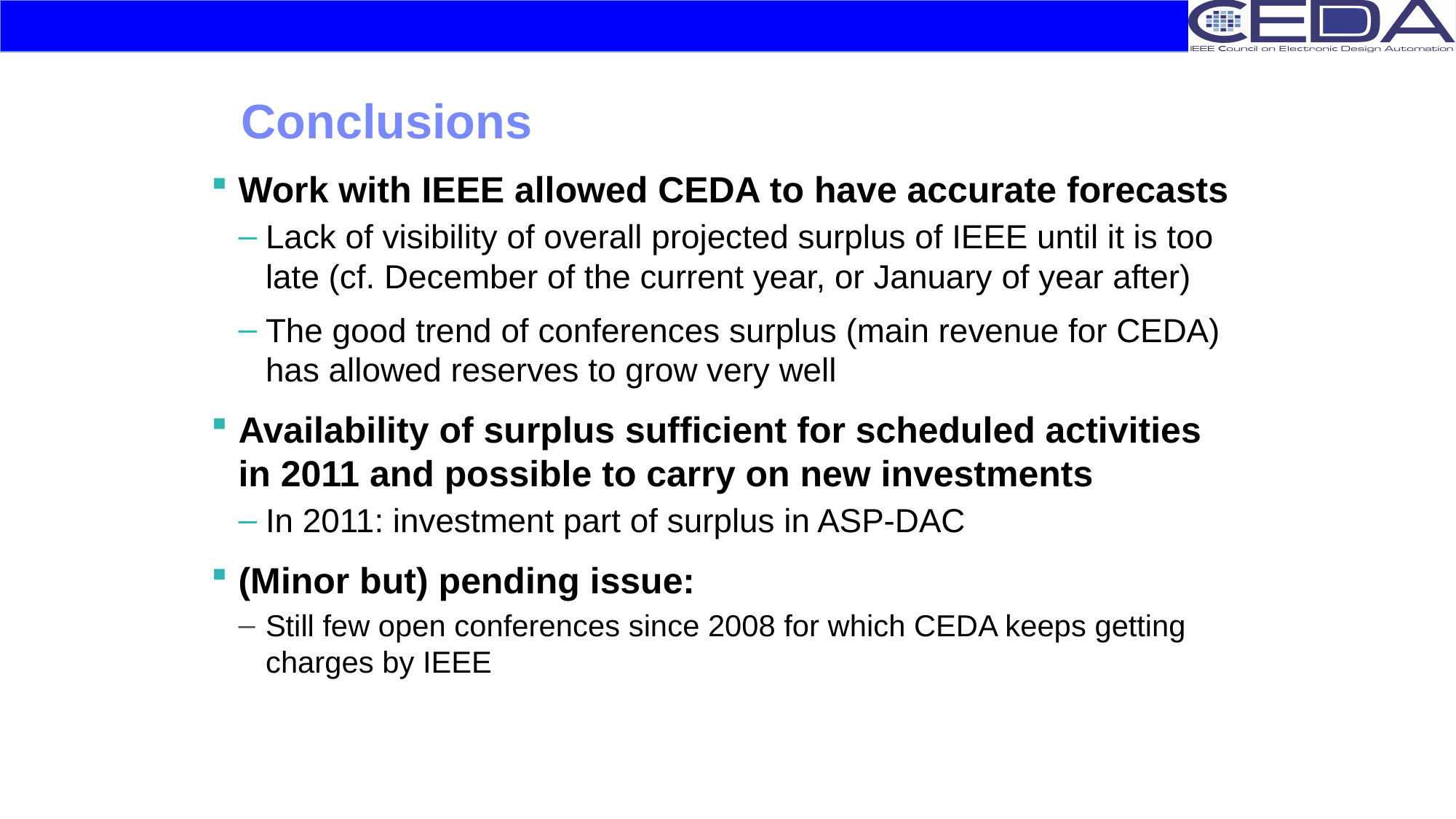

# Conclusions
Work with IEEE allowed CEDA to have accurate forecasts
Lack of visibility of overall projected surplus of IEEE until it is too late (cf. December of the current year, or January of year after)
The good trend of conferences surplus (main revenue for CEDA) has allowed reserves to grow very well
Availability of surplus sufficient for scheduled activities in 2011 and possible to carry on new investments
In 2011: investment part of surplus in ASP-DAC
(Minor but) pending issue:
Still few open conferences since 2008 for which CEDA keeps getting charges by IEEE